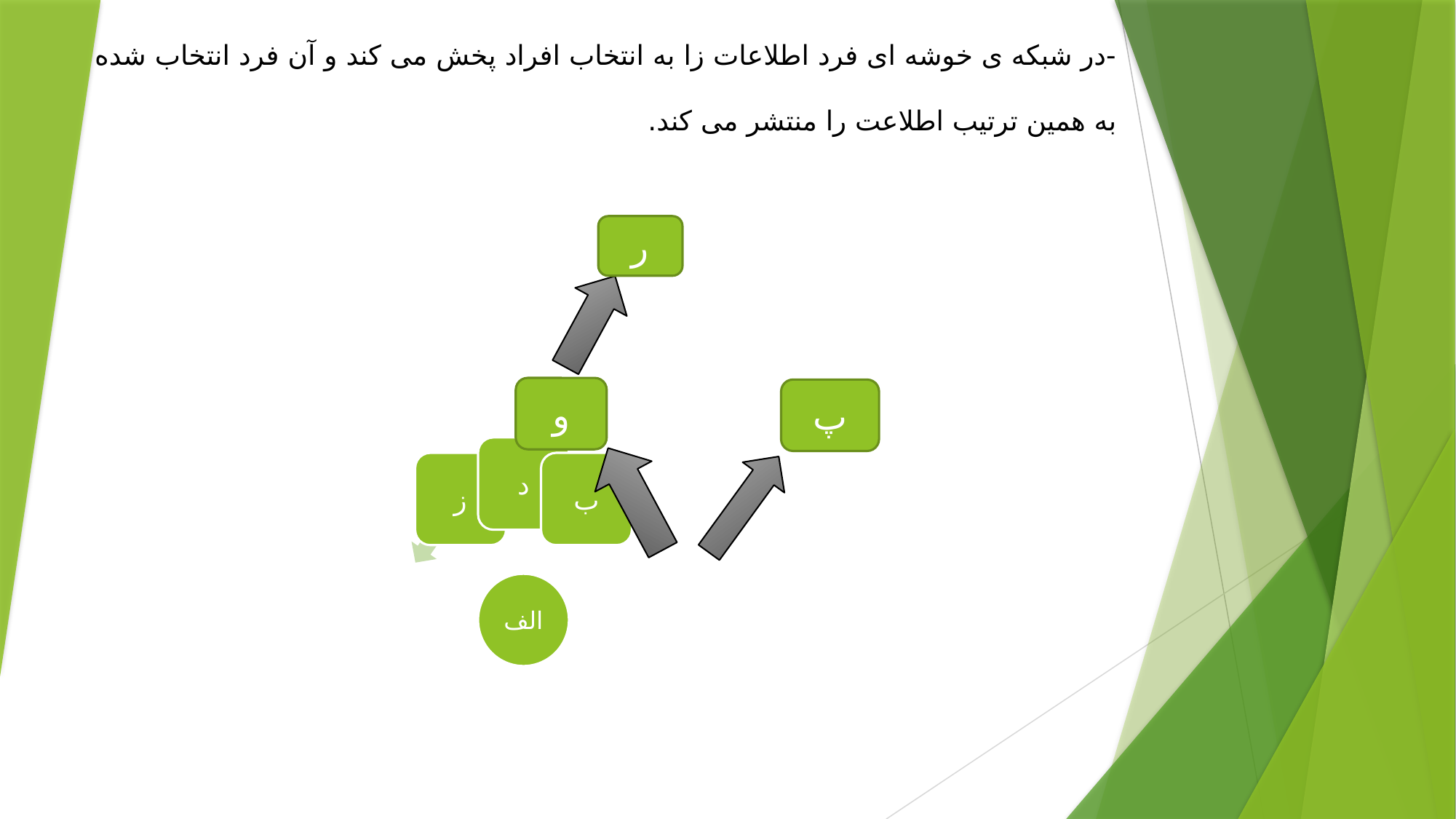

-در شبکه ی خوشه ای فرد اطلاعات زا به انتخاب افراد پخش می کند و آن فرد انتخاب شده به همین ترتیب اطلاعت را منتشر می کند.
ر

و
پ
الف
ز
د
ب